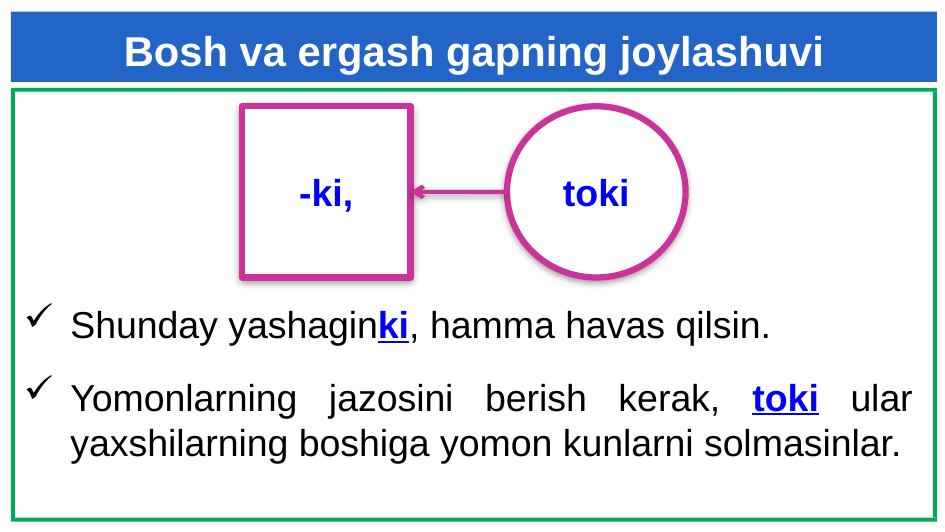

Bosh va ergash gapning joylashuvi
-ki,
toki

Shunday yashaginki, hamma havas qilsin.
Yomonlarning jazosini berish kerak, toki ular yaxshilarning boshiga yomon kunlarni solmasinlar.